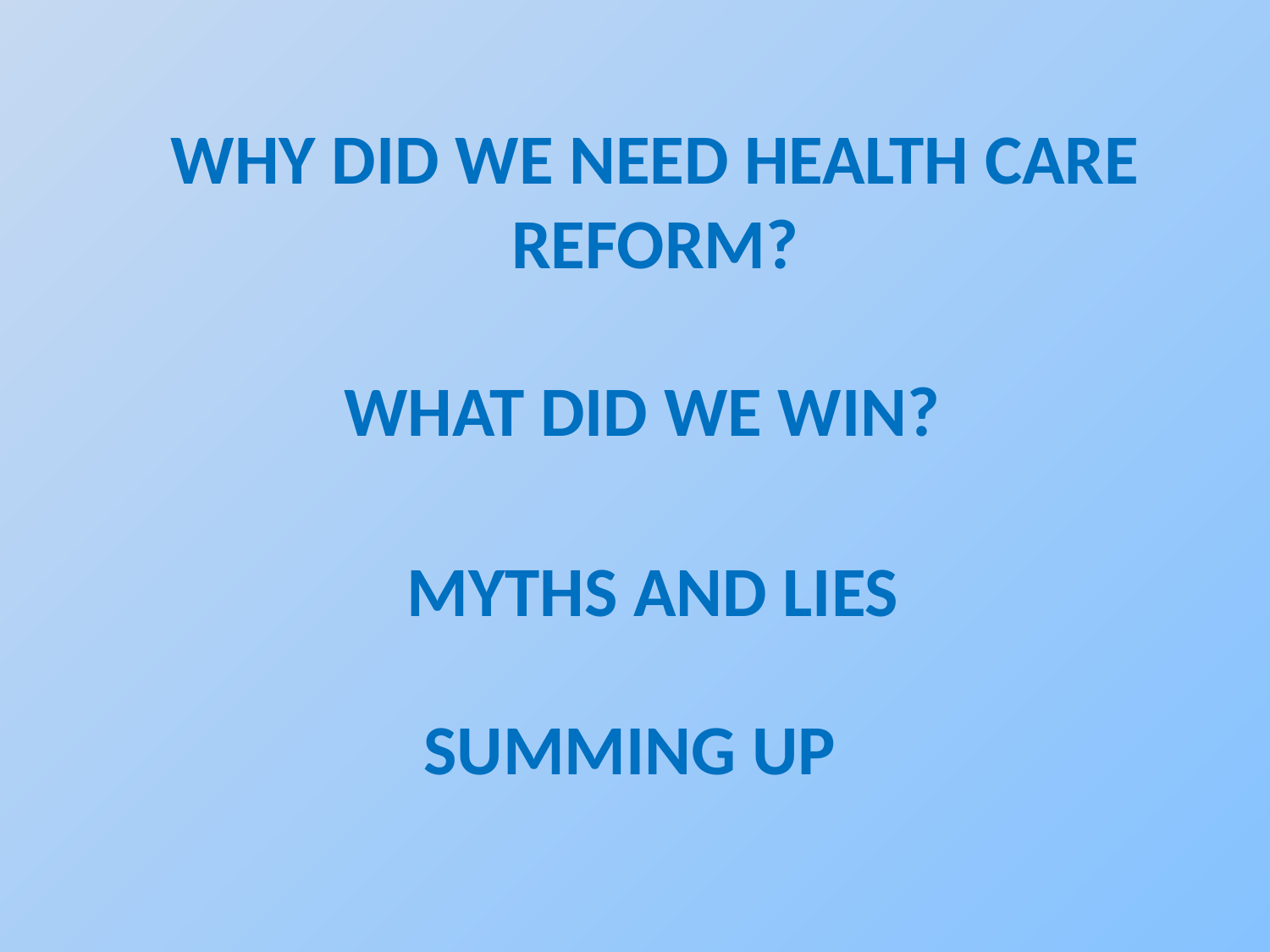

WHY DID WE NEED HEALTH CARE
REFORM?
WHAT DID WE WIN?
MYTHS AND LIES
SUMMING UP